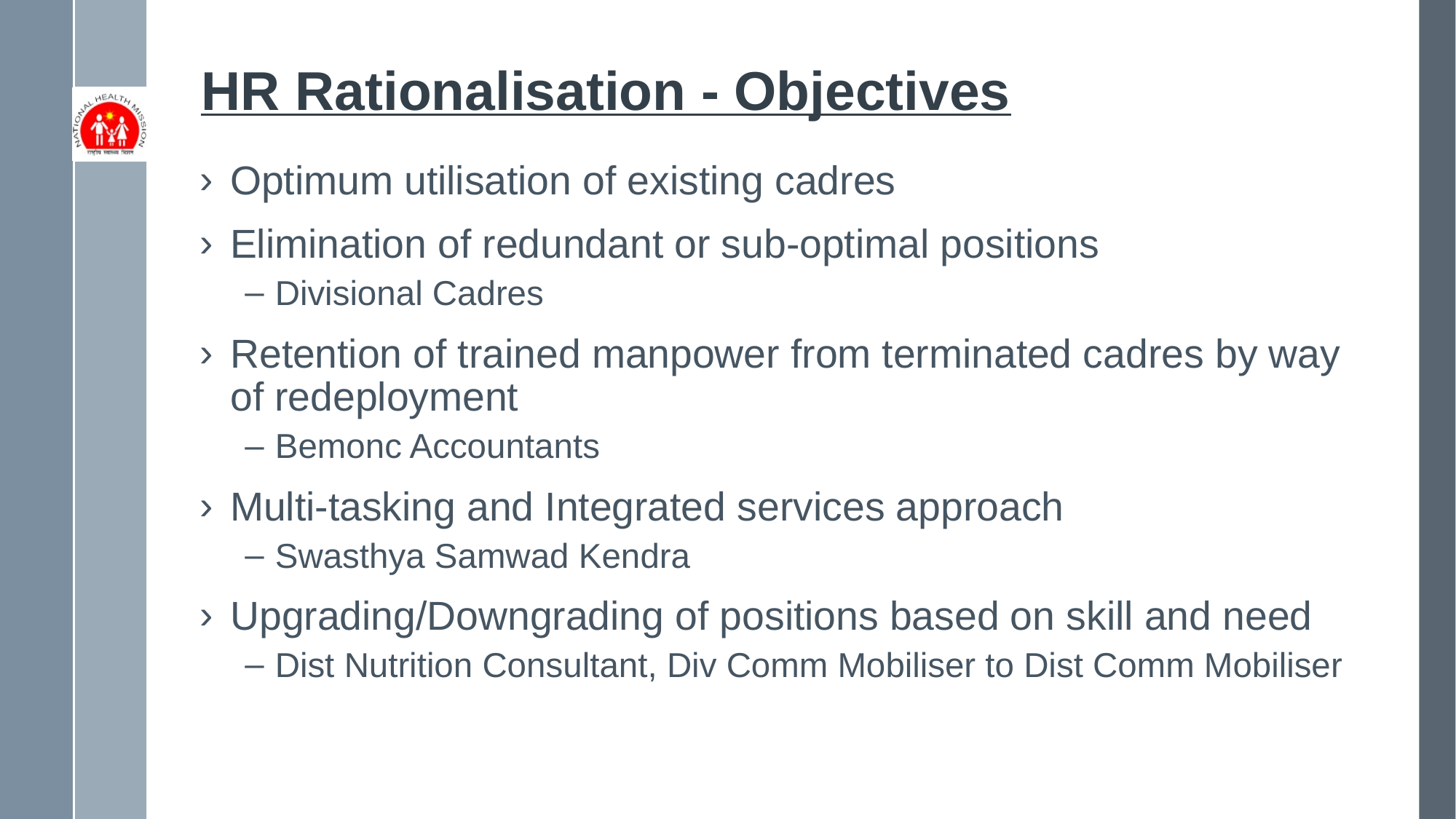

# HR Rationalisation - Objectives
Optimum utilisation of existing cadres
Elimination of redundant or sub-optimal positions
Divisional Cadres
Retention of trained manpower from terminated cadres by way of redeployment
Bemonc Accountants
Multi-tasking and Integrated services approach
Swasthya Samwad Kendra
Upgrading/Downgrading of positions based on skill and need
Dist Nutrition Consultant, Div Comm Mobiliser to Dist Comm Mobiliser